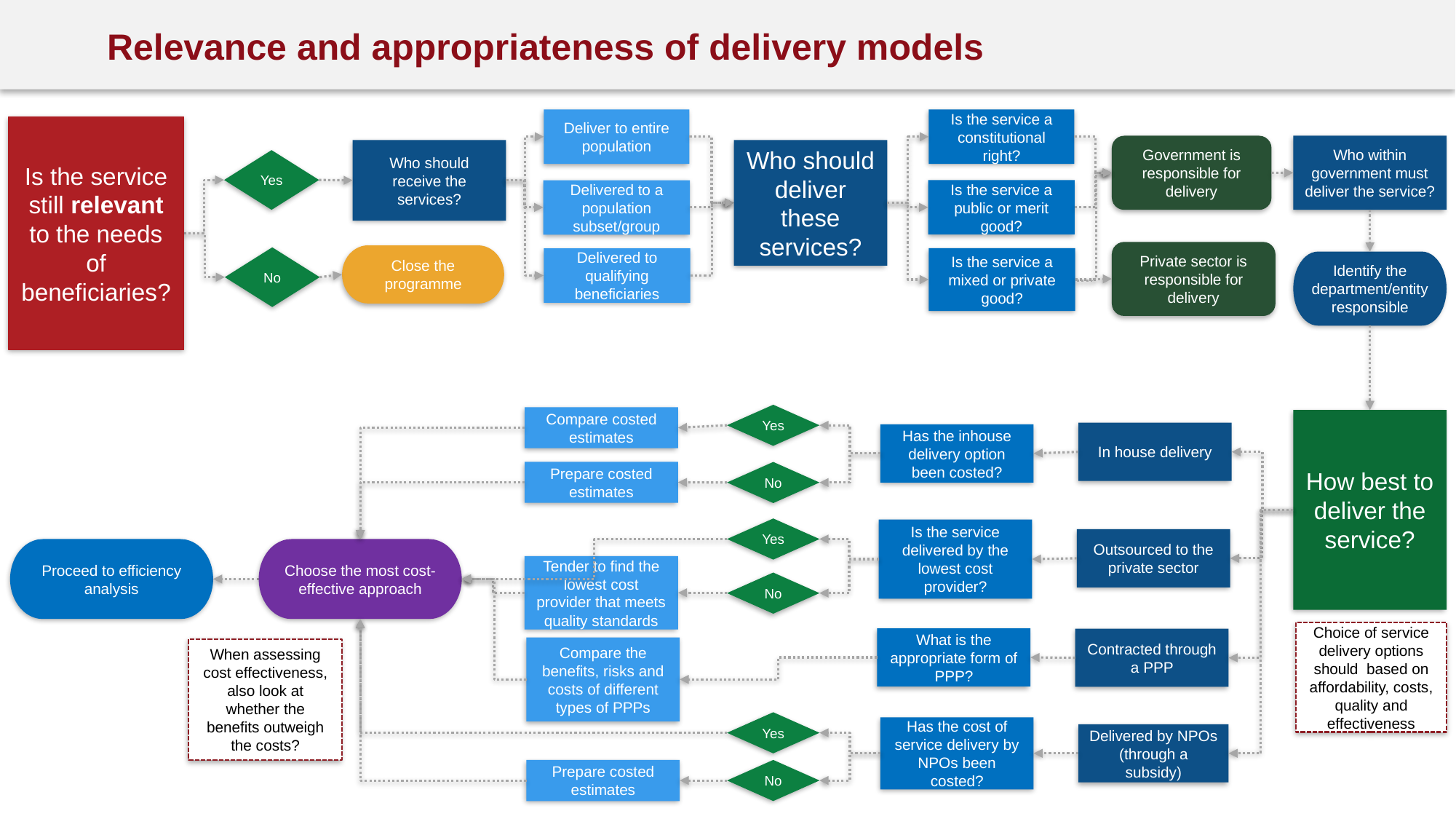

# Relevance and appropriateness of delivery models
Is the service a constitutional right?
Government is responsible for delivery
Who within government must deliver the service?
Who should deliver these services?
Is the service a public or merit good?
Private sector is responsible for delivery
Is the service a mixed or private good?
Identify the department/entity responsible
Deliver to entire population
Is the service still relevant to the needs of beneficiaries?
Who should receive the services?
Yes
Delivered to a population subset/group
Close the programme
No
Delivered to qualifying beneficiaries
Yes
Compare costed estimates
How best to deliver the service?
In house delivery
Has the inhouse delivery option been costed?
Prepare costed estimates
No
Yes
Is the service delivered by the lowest cost provider?
Outsourced to the private sector
Choose the most cost-effective approach
Tender to find the lowest cost provider that meets quality standards
No
Choice of service delivery options should  based on affordability, costs, quality and effectiveness
What is the appropriate form of PPP?
Contracted through a PPP
Compare the benefits, risks and costs of different types of PPPs
When assessing cost effectiveness, also look at whether the benefits outweigh the costs?
Yes
Has the cost of service delivery by NPOs been costed?
Delivered by NPOs (through a subsidy)
Prepare costed estimates
No
Proceed to efficiency analysis
9